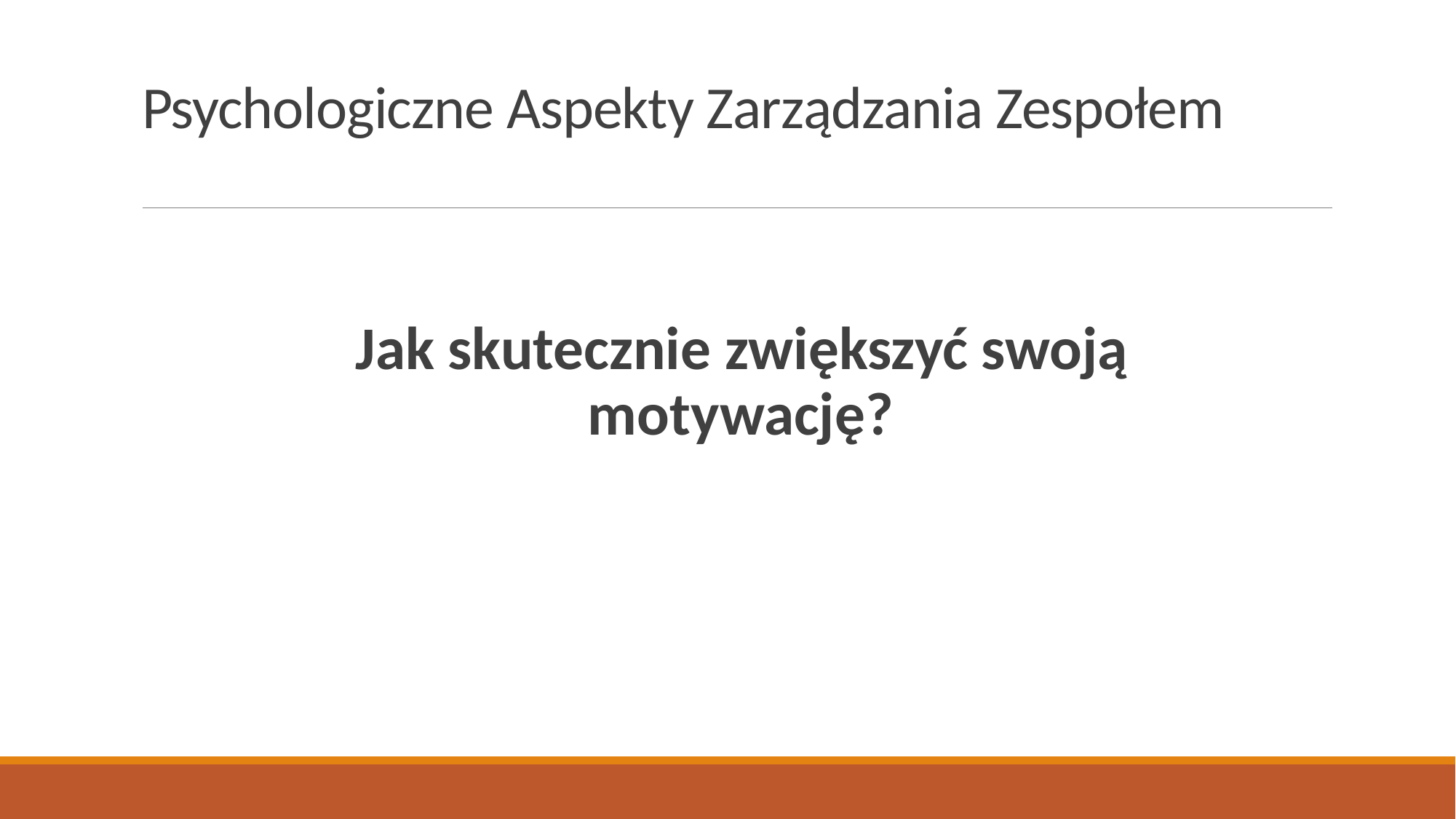

# Psychologiczne Aspekty Zarządzania Zespołem

Jak skutecznie zwiększyć swoją motywację?